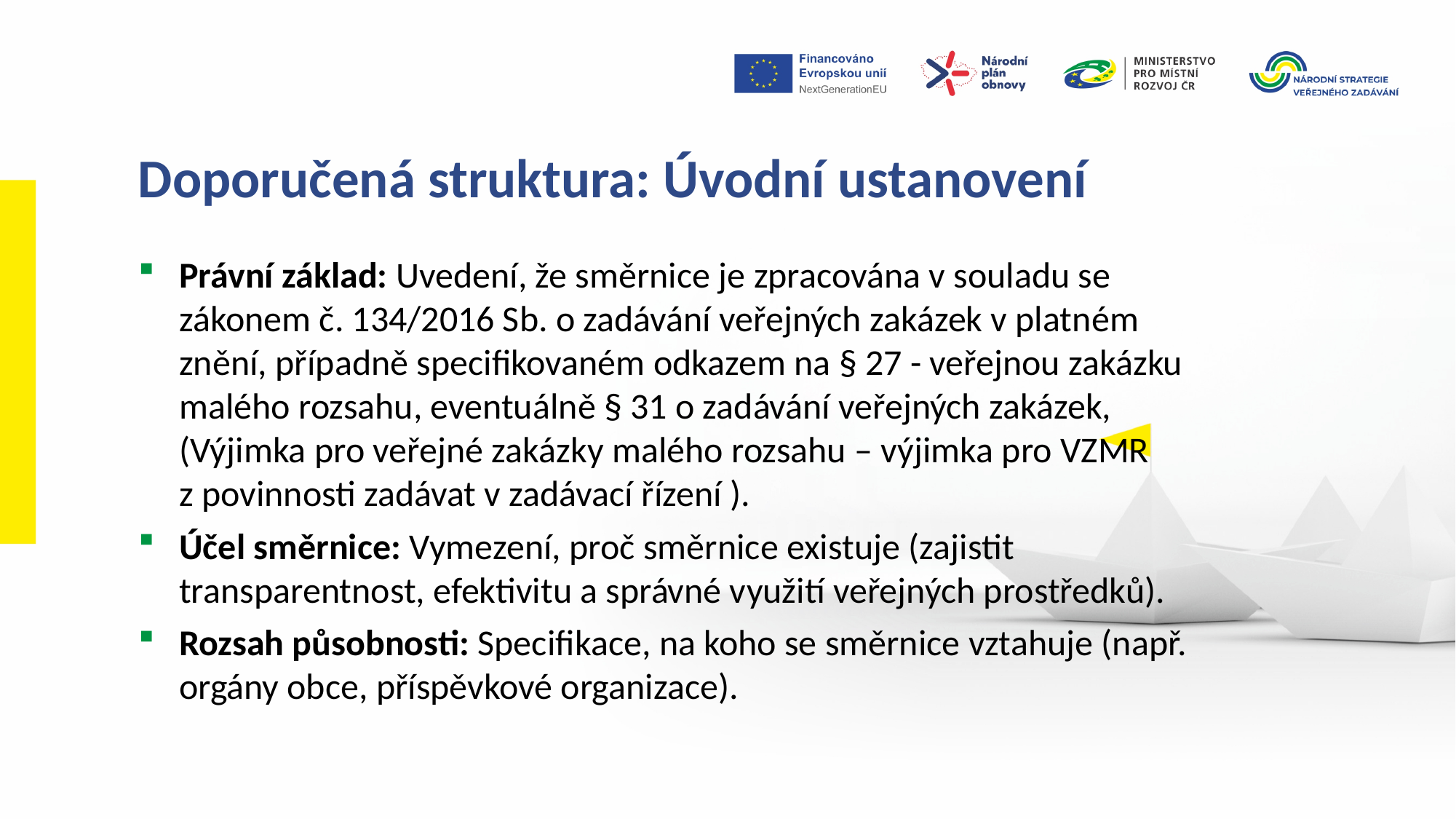

Doporučená struktura: Úvodní ustanovení
Právní základ: Uvedení, že směrnice je zpracována v souladu se zákonem č. 134/2016 Sb. o zadávání veřejných zakázek v platném znění, případně specifikovaném odkazem na § 27 - veřejnou zakázku malého rozsahu, eventuálně § 31 o zadávání veřejných zakázek, (Výjimka pro veřejné zakázky malého rozsahu – výjimka pro VZMR z povinnosti zadávat v zadávací řízení ).
Účel směrnice: Vymezení, proč směrnice existuje (zajistit transparentnost, efektivitu a správné využití veřejných prostředků).
Rozsah působnosti: Specifikace, na koho se směrnice vztahuje (např. orgány obce, příspěvkové organizace).